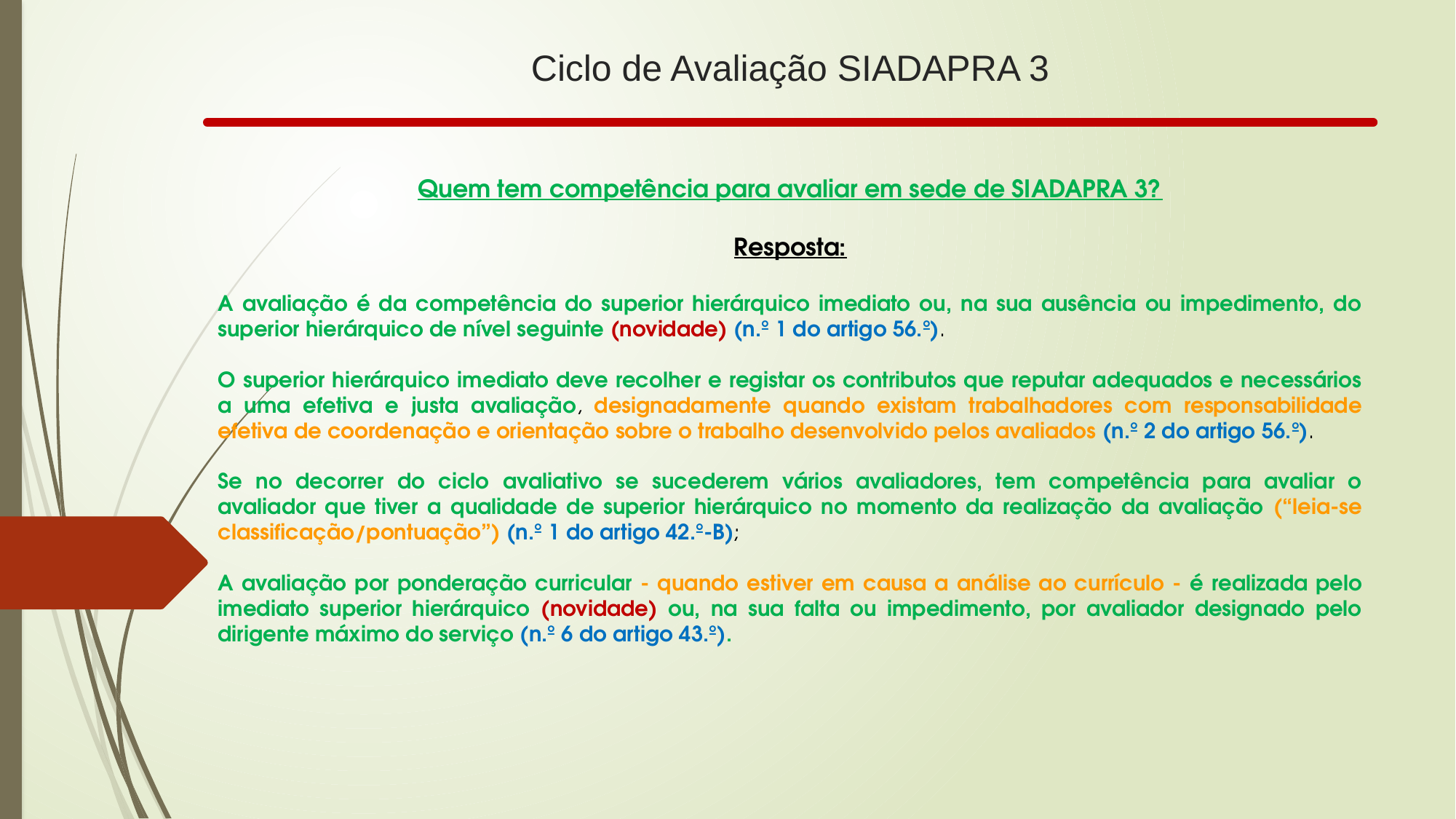

# Ciclo de Avaliação SIADAPRA 3
Quem tem competência para avaliar em sede de SIADAPRA 3?

Resposta:

A avaliação é da competência do superior hierárquico imediato ou, na sua ausência ou impedimento, do superior hierárquico de nível seguinte (novidade) (n.º 1 do artigo 56.º).

O superior hierárquico imediato deve recolher e registar os contributos que reputar adequados e necessários a uma efetiva e justa avaliação, designadamente quando existam trabalhadores com responsabilidade efetiva de coordenação e orientação sobre o trabalho desenvolvido pelos avaliados (n.º 2 do artigo 56.º).

Se no decorrer do ciclo avaliativo se sucederem vários avaliadores, tem competência para avaliar o avaliador que tiver a qualidade de superior hierárquico no momento da realização da avaliação (“leia-se classificação/pontuação”) (n.º 1 do artigo 42.º-B);

A avaliação por ponderação curricular - quando estiver em causa a análise ao currículo - é realizada pelo imediato superior hierárquico (novidade) ou, na sua falta ou impedimento, por avaliador designado pelo dirigente máximo do serviço (n.º 6 do artigo 43.º).